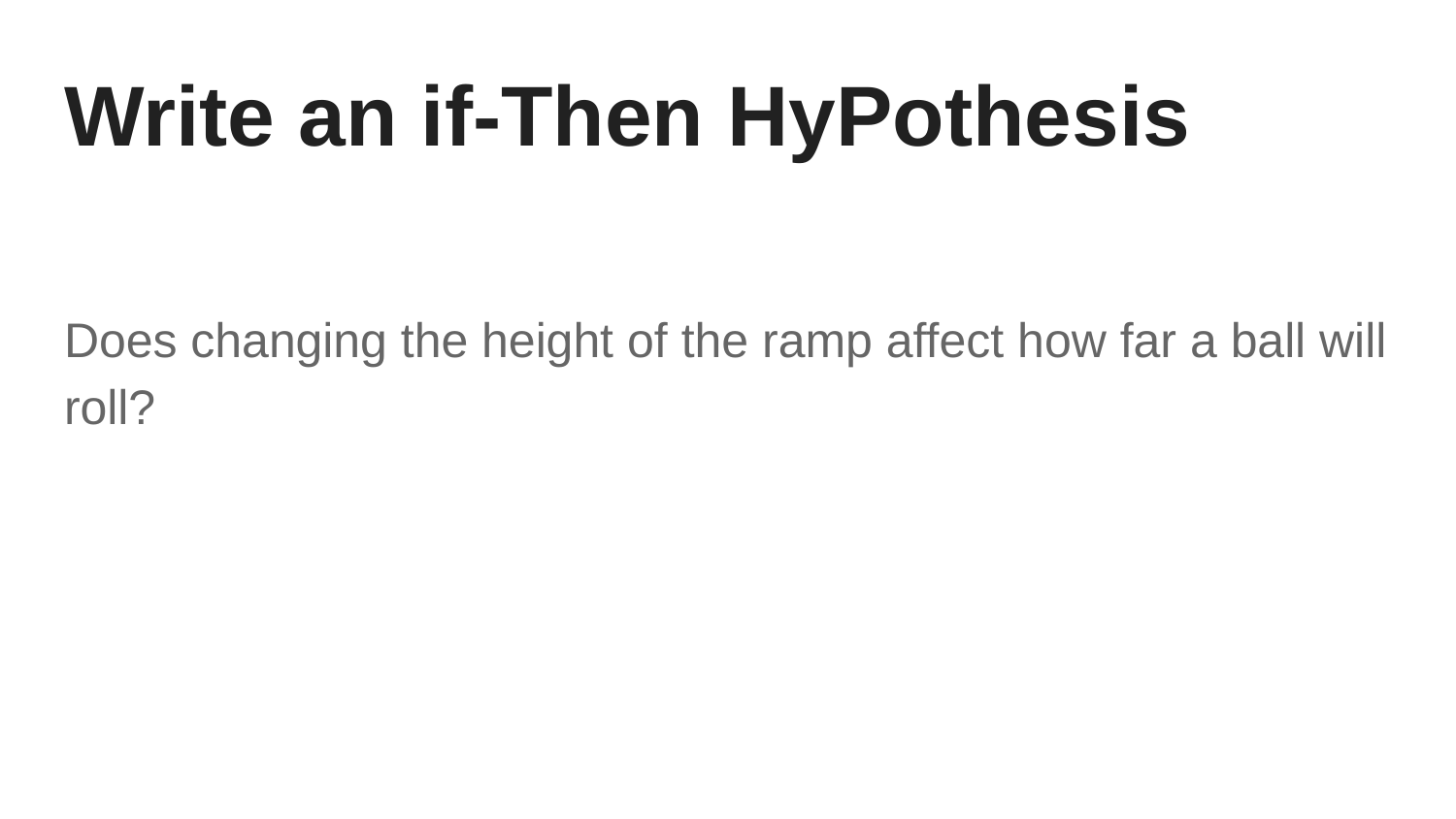

# Write an if-Then HyPothesis

Does changing the height of the ramp affect how far a ball will roll?